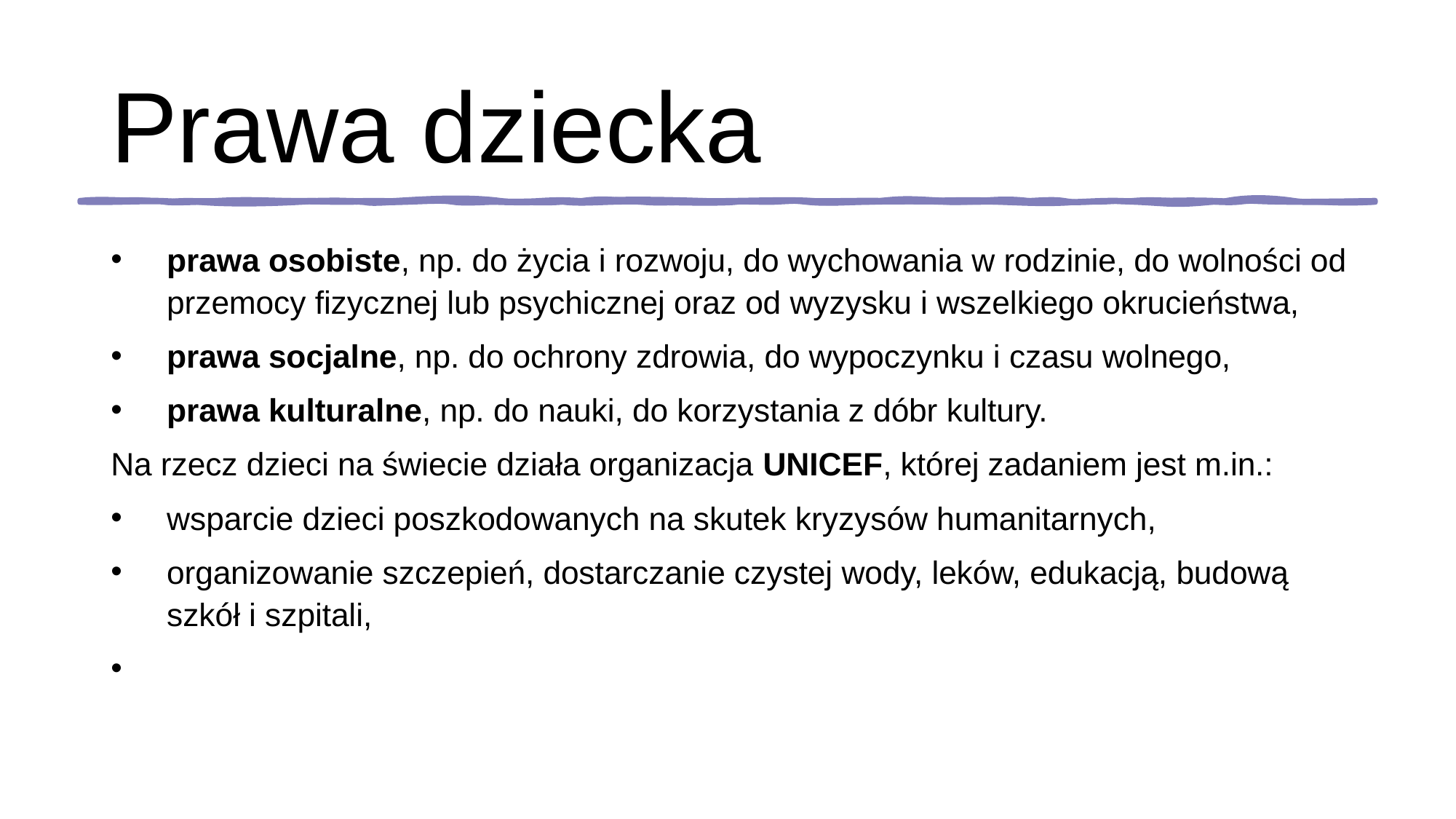

Prawa dziecka

prawa osobiste, np. do życia i rozwoju, do wychowania w rodzinie, do wolności od przemocy fizycznej lub psychicznej oraz od wyzysku i wszelkiego okrucieństwa,
prawa socjalne, np. do ochrony zdrowia, do wypoczynku i czasu wolnego,
prawa kulturalne, np. do nauki, do korzystania z dóbr kultury.
Na rzecz dzieci na świecie działa organizacja UNICEF, której zadaniem jest m.in.:
wsparcie dzieci poszkodowanych na skutek kryzysów humanitarnych,
organizowanie szczepień, dostarczanie czystej wody, leków, edukacją, budową szkół i szpitali,